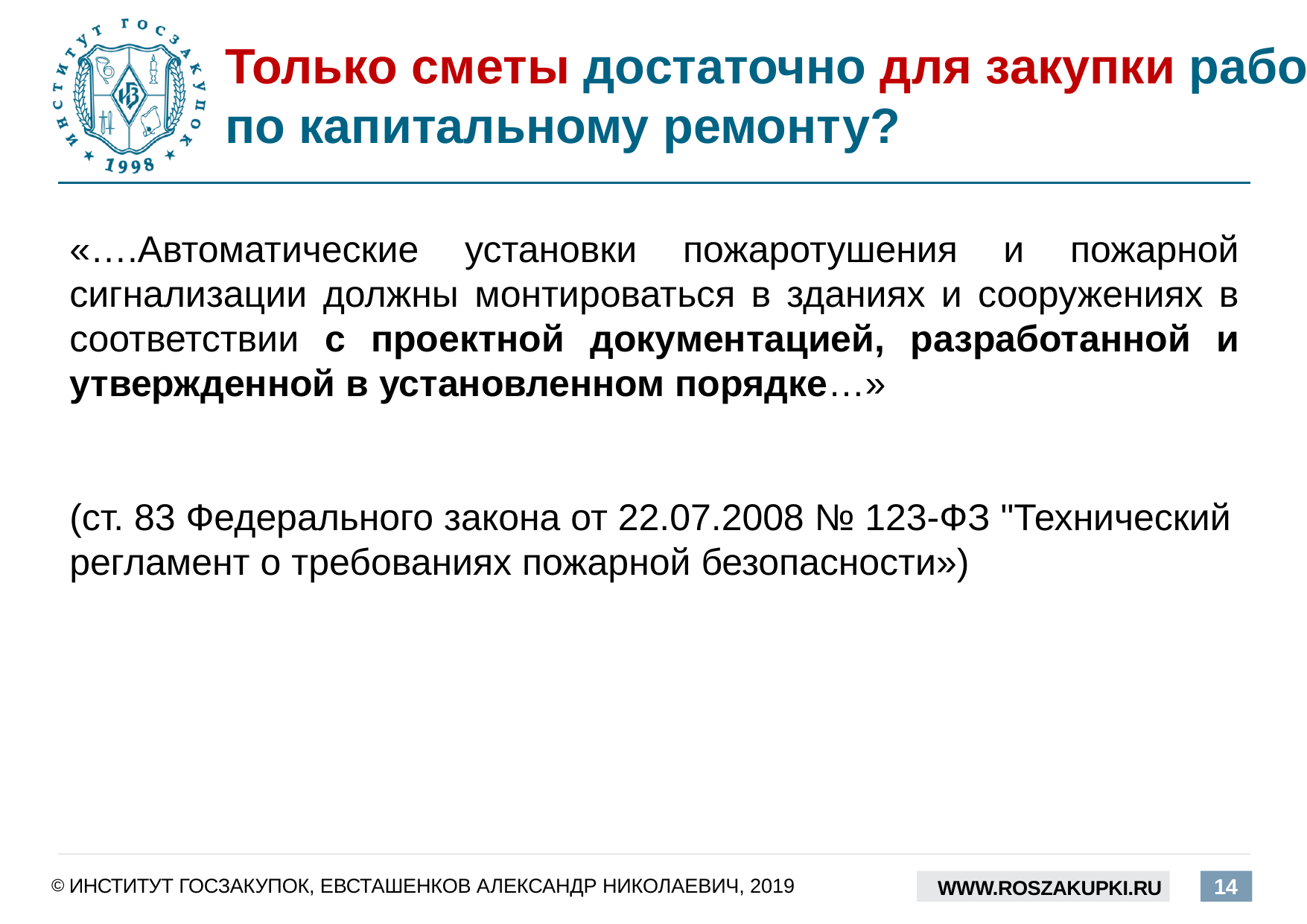

# Только сметы достаточно для закупки работ по капитальному ремонту?
«….Автоматические установки пожаротушения и пожарной сигнализации должны монтироваться в зданиях и сооружениях в соответствии с проектной документацией, разработанной и утвержденной в установленном порядке…»

(ст. 83 Федерального закона от 22.07.2008 № 123-ФЗ "Технический регламент о требованиях пожарной безопасности»)